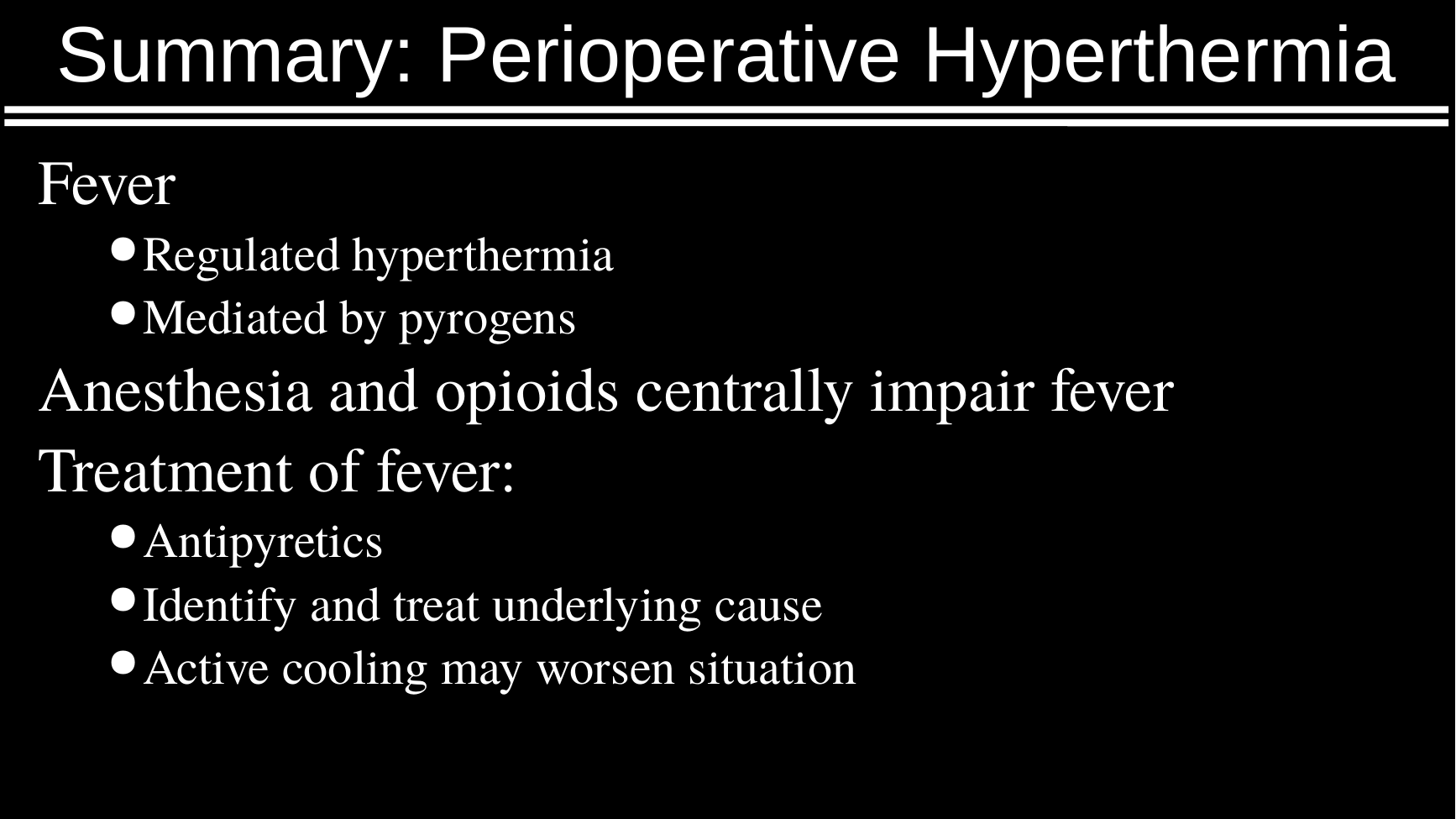

# Summary: Perioperative Hyperthermia
Fever
Regulated hyperthermia
Mediated by pyrogens
Anesthesia and opioids centrally impair fever
Treatment of fever:
Antipyretics
Identify and treat underlying cause
Active cooling may worsen situation